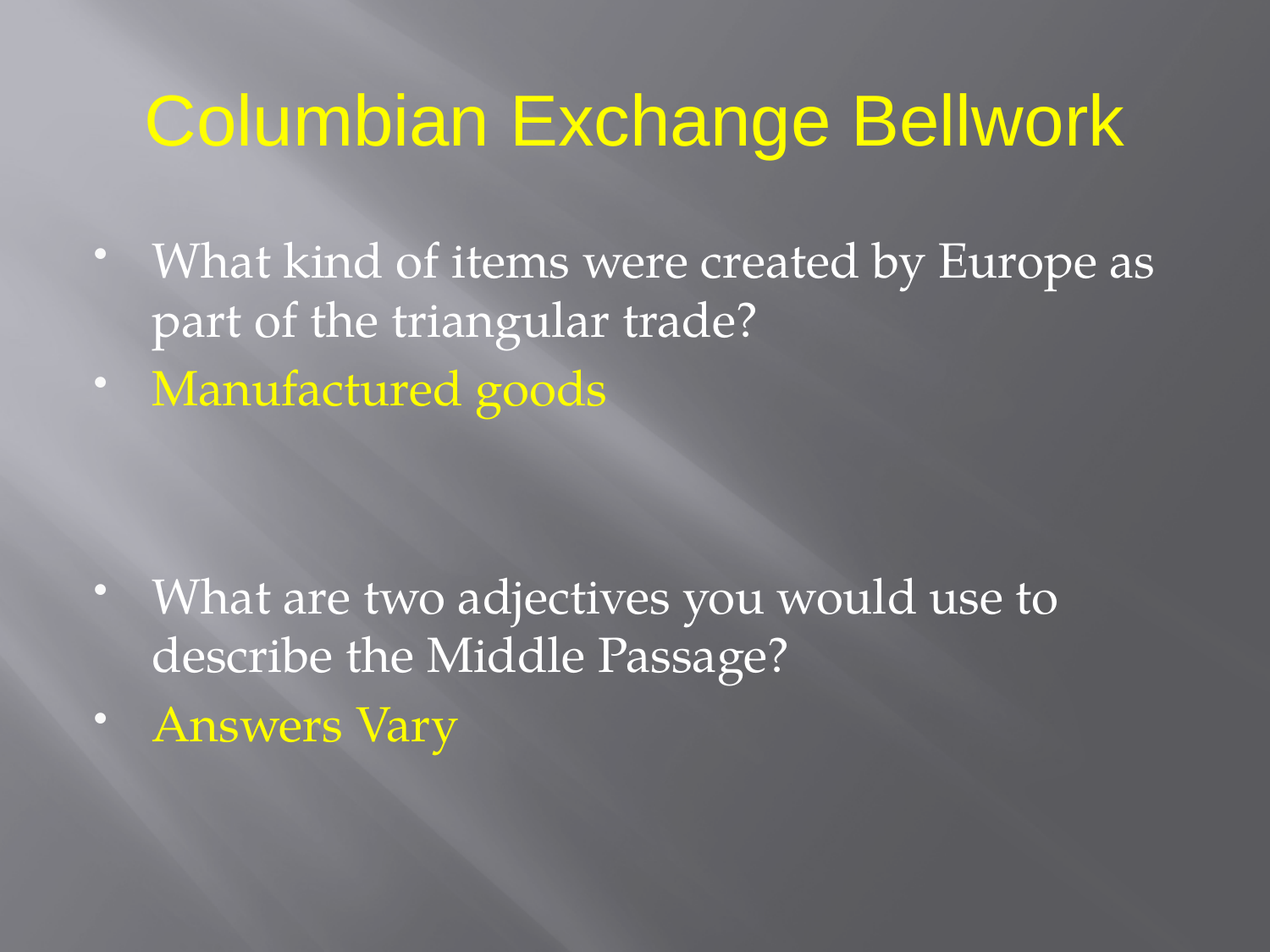

# Columbian Exchange Bellwork
What kind of items were created by Europe as part of the triangular trade?
Manufactured goods

What are two adjectives you would use to describe the Middle Passage?
Answers Vary